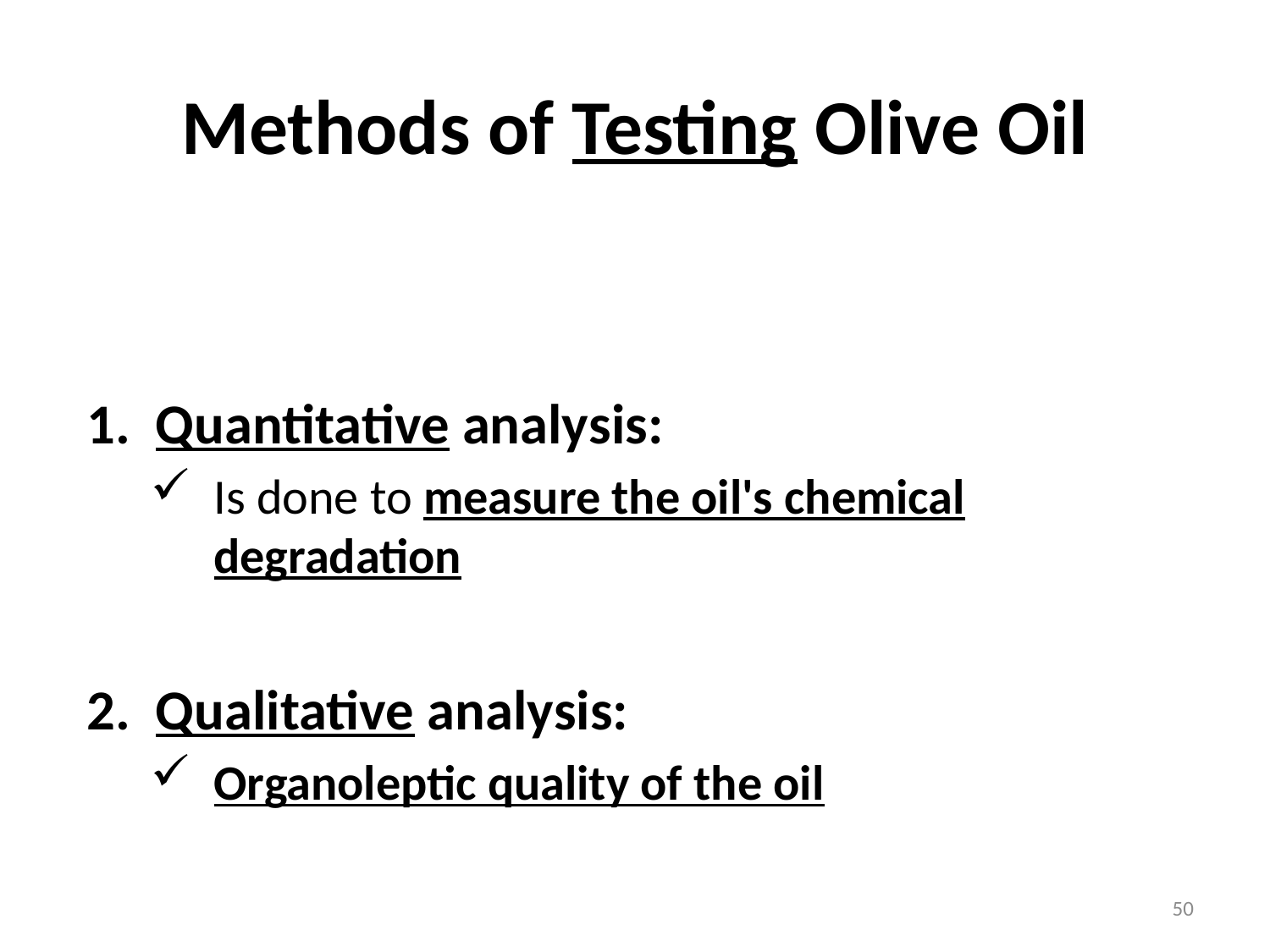

# Methods of Testing Olive Oil
1.  Quantitative analysis:
Is done to measure the oil's chemical degradation

2.  Qualitative analysis:
Organoleptic quality of the oil
50